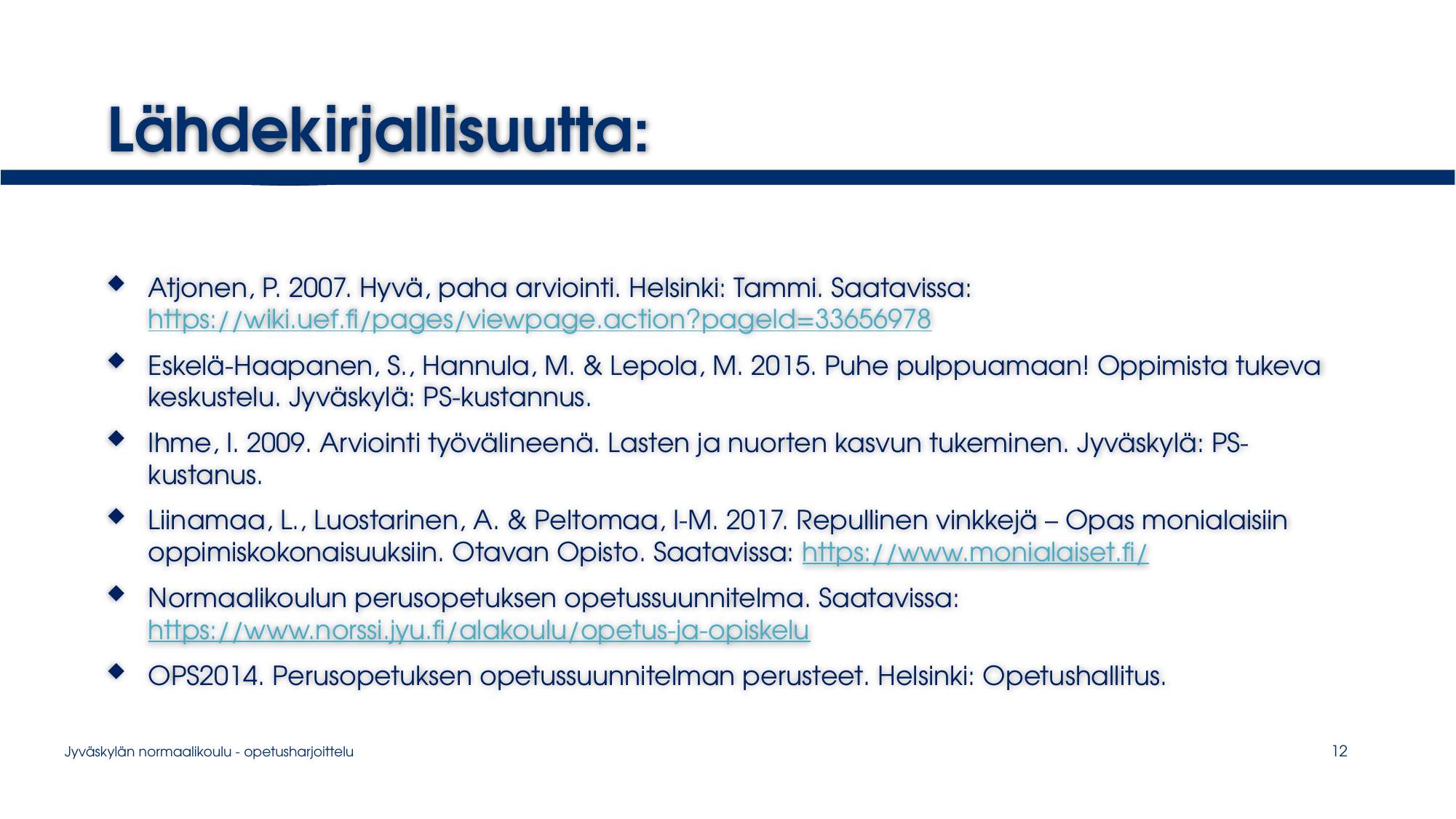

# Lähdekirjallisuutta:
Atjonen, P. 2007. Hyvä, paha arviointi. Helsinki: Tammi. Saatavissa: https://wiki.uef.fi/pages/viewpage.action?pageId=33656978
Eskelä-Haapanen, S., Hannula, M. & Lepola, M. 2015. Puhe pulppuamaan! Oppimista tukeva keskustelu. Jyväskylä: PS-kustannus.
Ihme, I. 2009. Arviointi työvälineenä. Lasten ja nuorten kasvun tukeminen. Jyväskylä: PS-kustanus.
Liinamaa, L., Luostarinen, A. & Peltomaa, I-M. 2017. Repullinen vinkkejä – Opas monialaisiin oppimiskokonaisuuksiin. Otavan Opisto. Saatavissa: https://www.monialaiset.fi/
Normaalikoulun perusopetuksen opetussuunnitelma. Saatavissa: https://www.norssi.jyu.fi/alakoulu/opetus-ja-opiskelu
OPS2014. Perusopetuksen opetussuunnitelman perusteet. Helsinki: Opetushallitus.

12
Jyväskylän normaalikoulu - opetusharjoittelu